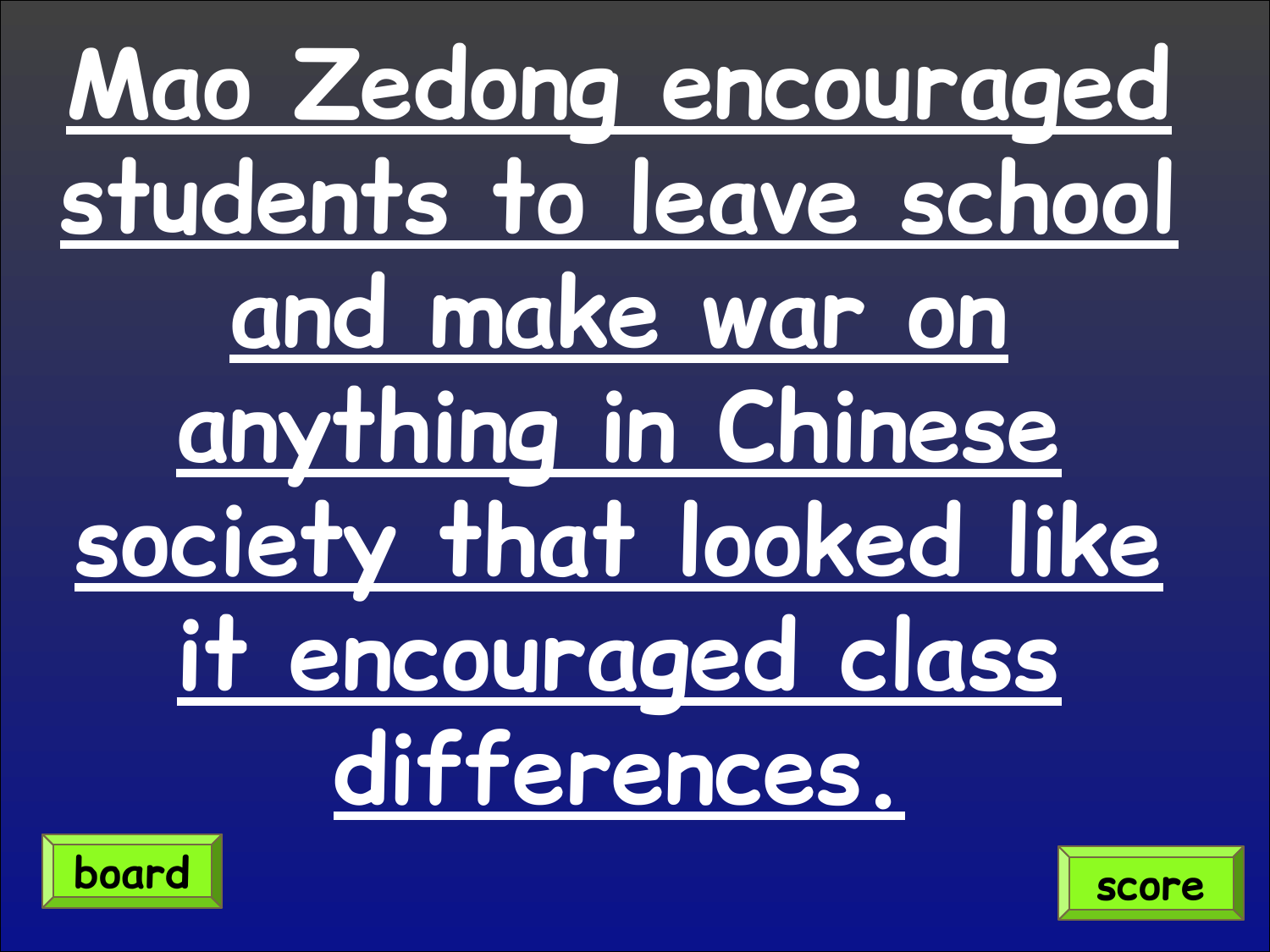

Mao Zedong encouraged students to leave school and make war on anything in Chinese society that looked like it encouraged class differences.
board
score